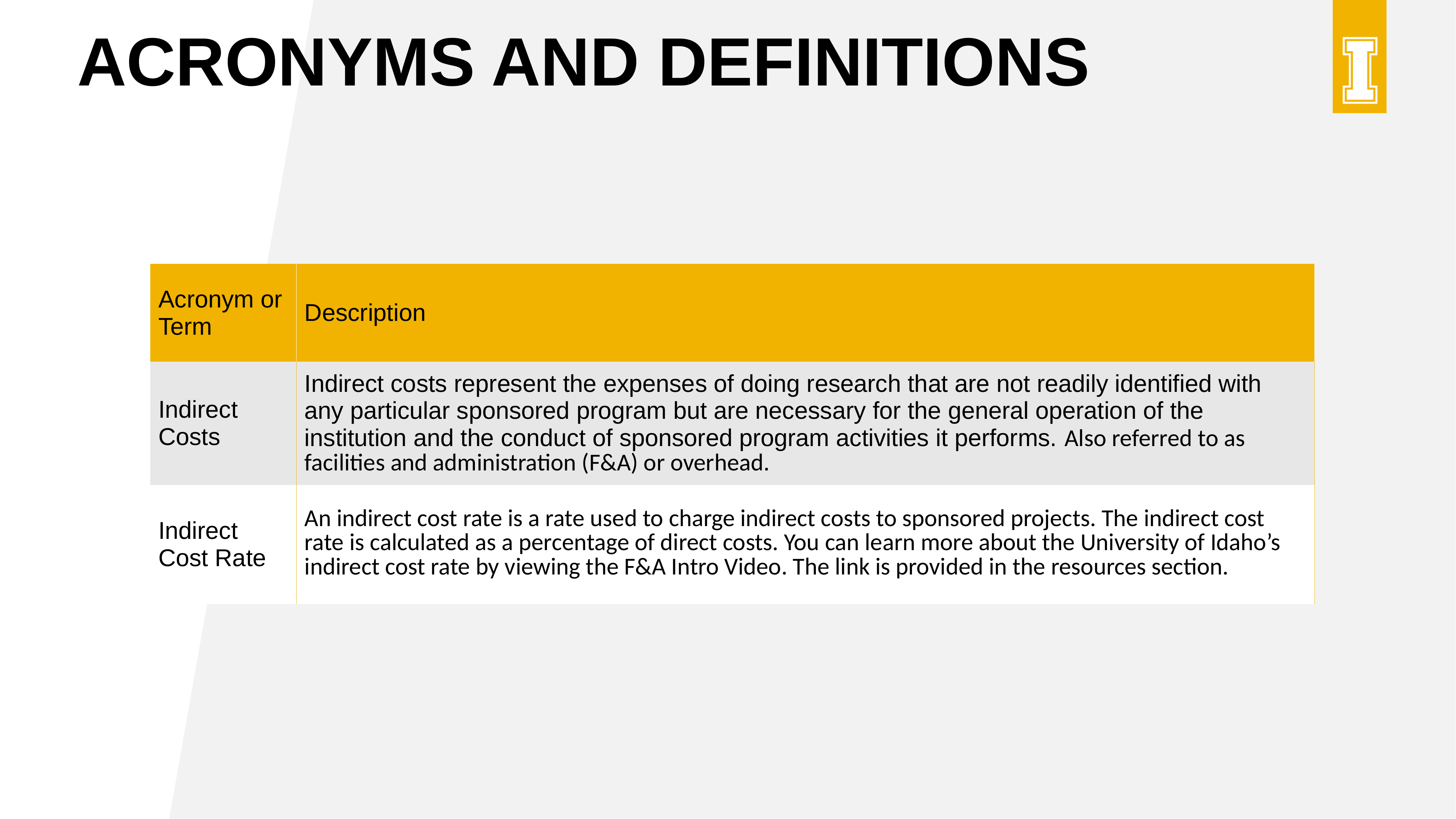

# Acronyms and definitions
| Acronym or Term | Description |
| --- | --- |
| Indirect Costs | Indirect costs represent the expenses of doing research that are not readily identified with any particular sponsored program but are necessary for the general operation of the institution and the conduct of sponsored program activities it performs. Also referred to as facilities and administration (F&A) or overhead. |
| Indirect Cost Rate | An indirect cost rate is a rate used to charge indirect costs to sponsored projects. The indirect cost rate is calculated as a percentage of direct costs. You can learn more about the University of Idaho’s indirect cost rate by viewing the F&A Intro Video. The link is provided in the resources section. |